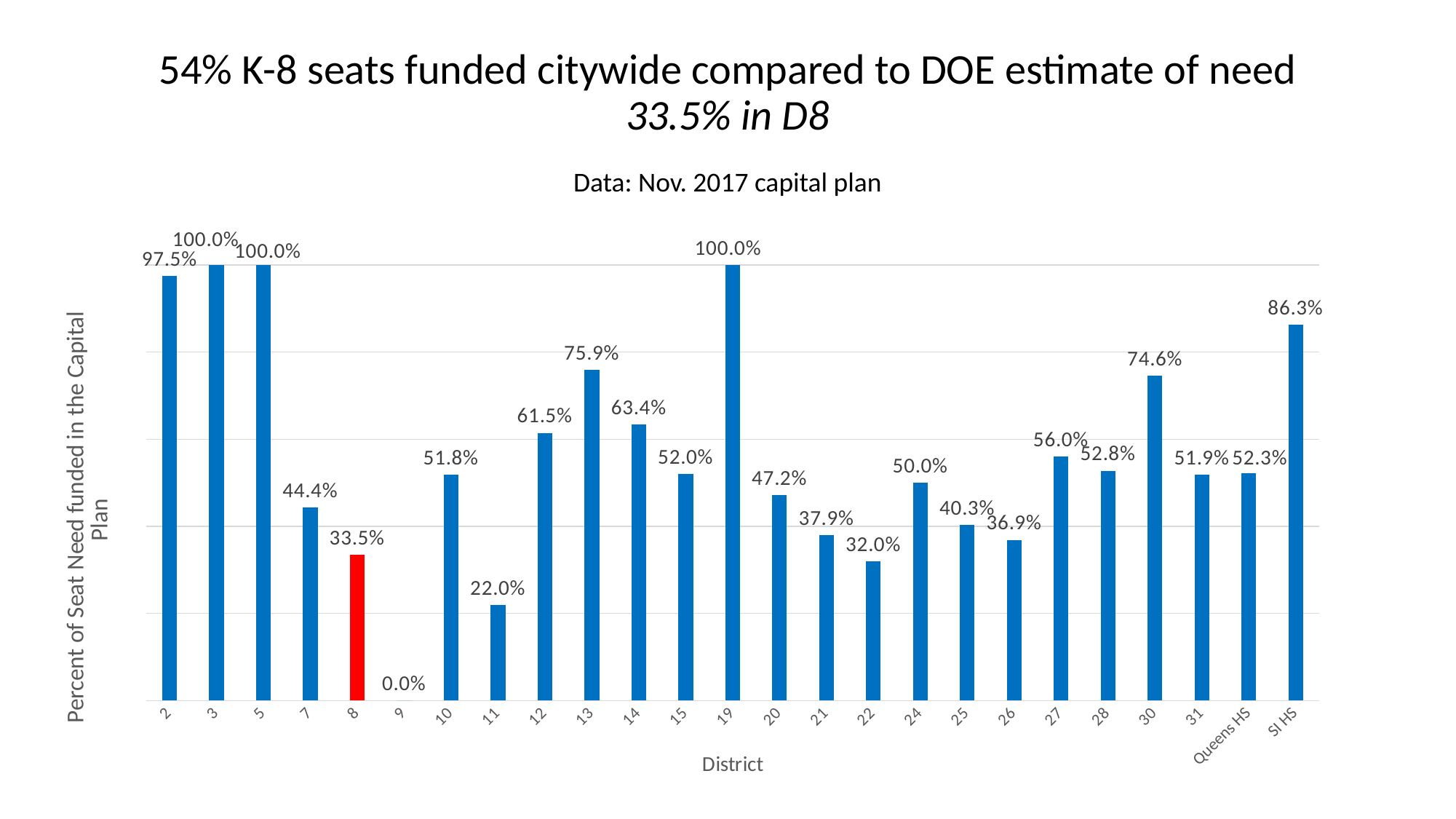

# 54% K-8 seats funded citywide compared to DOE estimate of need
33.5% in D8
Data: Nov. 2017 capital plan

### Chart

| Category |  |
|---|---|
| 2 | 0.9746287128712872 |
| 3 | 1.0 |
| 5 | 1.0 |
| 7 | 0.44357976653696496 |
| 8 | 0.3346303501945525 |
| 9 | 0.0 |
| 10 | 0.5179198875614898 |
| 11 | 0.21990369181380418 |
| 12 | 0.6145552560646901 |
| 13 | 0.758852794849283 |
| 14 | 0.6340371081253998 |
| 15 | 0.5201431221839385 |
| 19 | 1.0 |
| 20 | 0.47171090873861654 |
| 21 | 0.3793103448275862 |
| 22 | 0.32 |
| 24 | 0.4999468254812294 |
| 25 | 0.4028889322662502 |
| 26 | 0.36900958466453676 |
| 27 | 0.5599078341013825 |
| 28 | 0.5277625068719076 |
| 30 | 0.7457740585774059 |
| 31 | 0.5188172043010753 |
| Queens HS | 0.5225290697674418 |
| SI HS | 0.8625 |